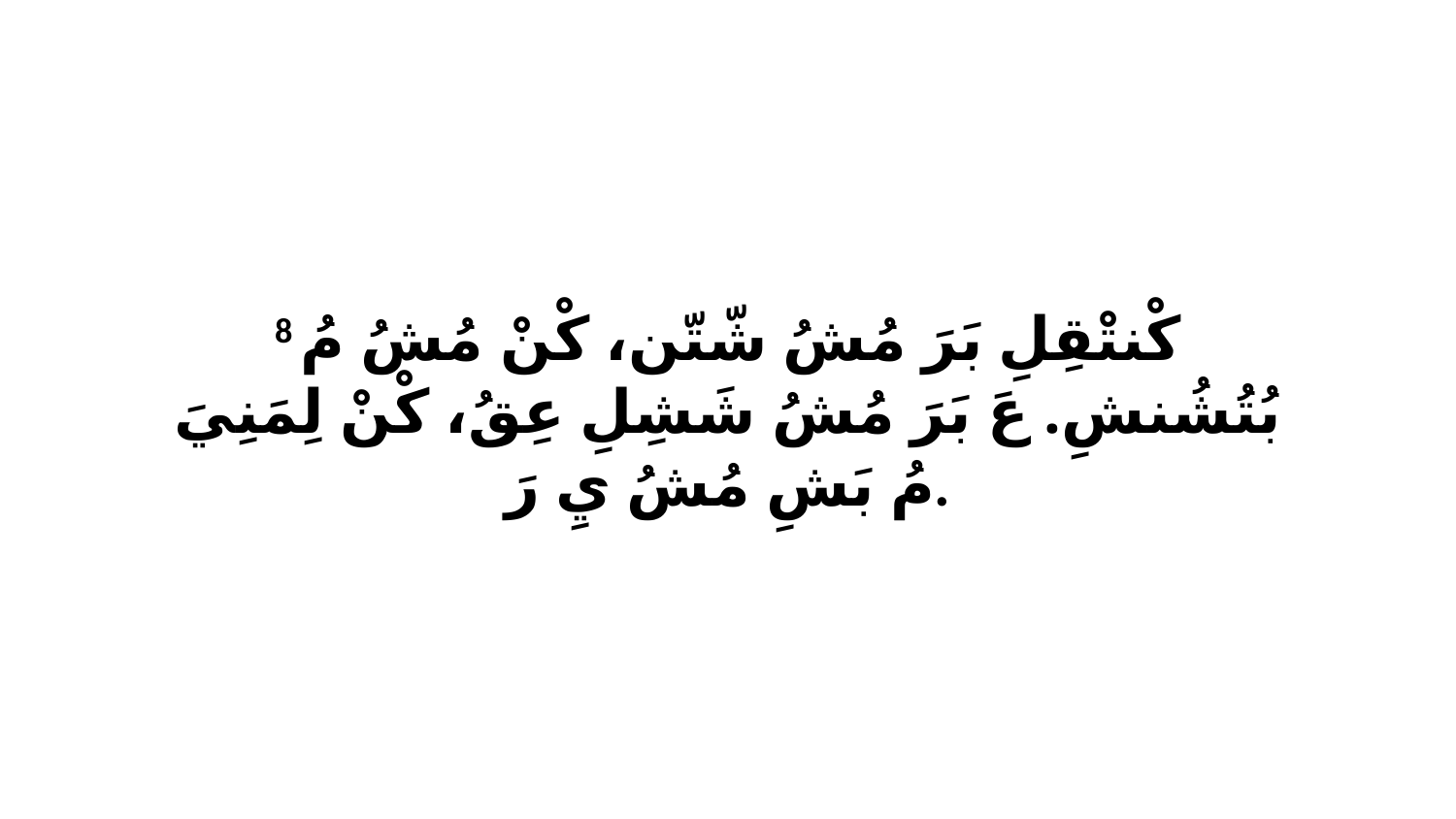

8 كْنتْقِلِ بَرَ مُشُ شّتّن، كْنْ مُشُ مُ بُتُشُنشِ. عَ بَرَ مُشُ شَشِلِ عِقُ، كْنْ لِمَنِيَ مُ بَشِ مُشُ يِ رَ.